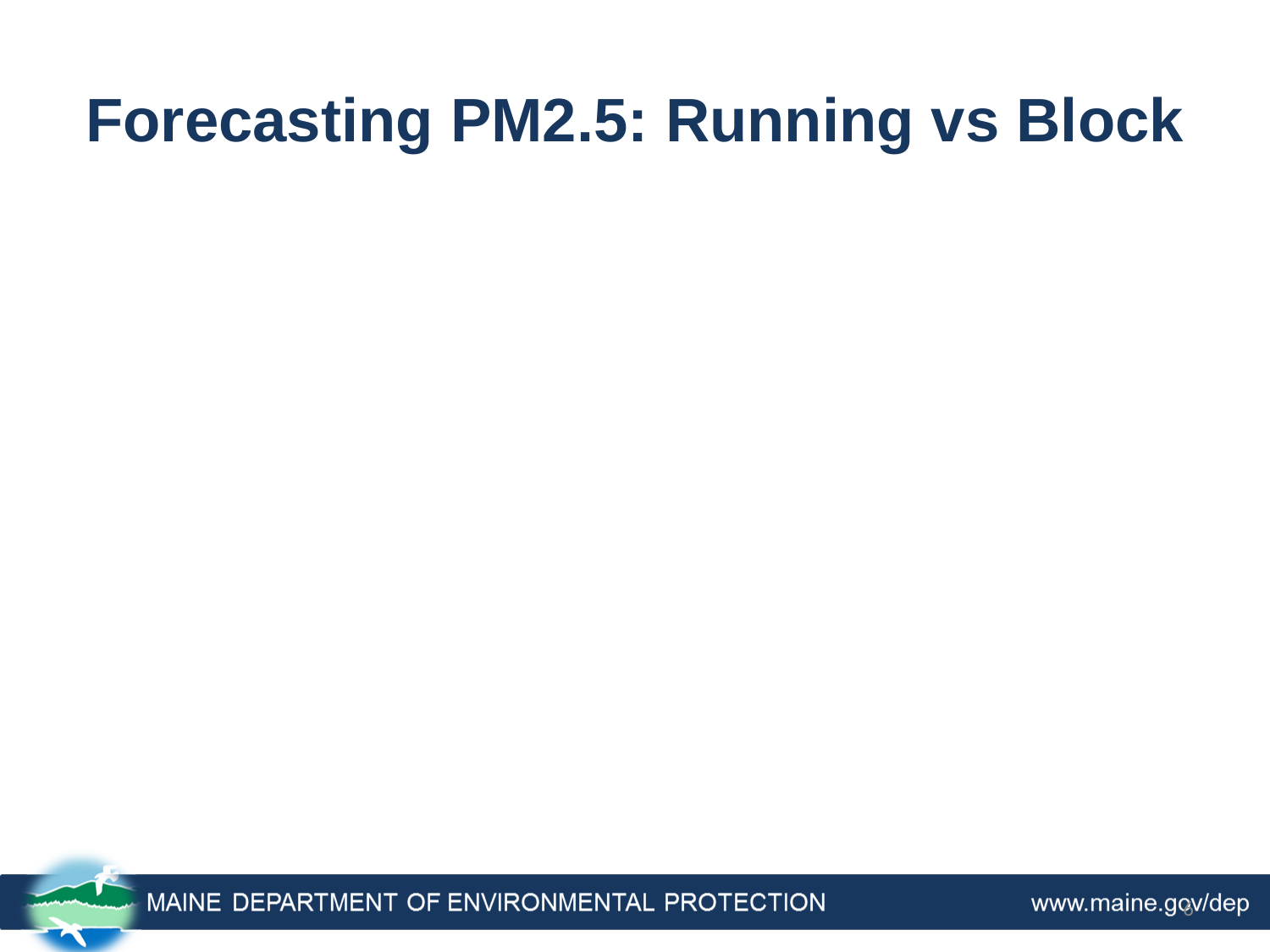

# Forecasting PM2.5: Running vs Block
6